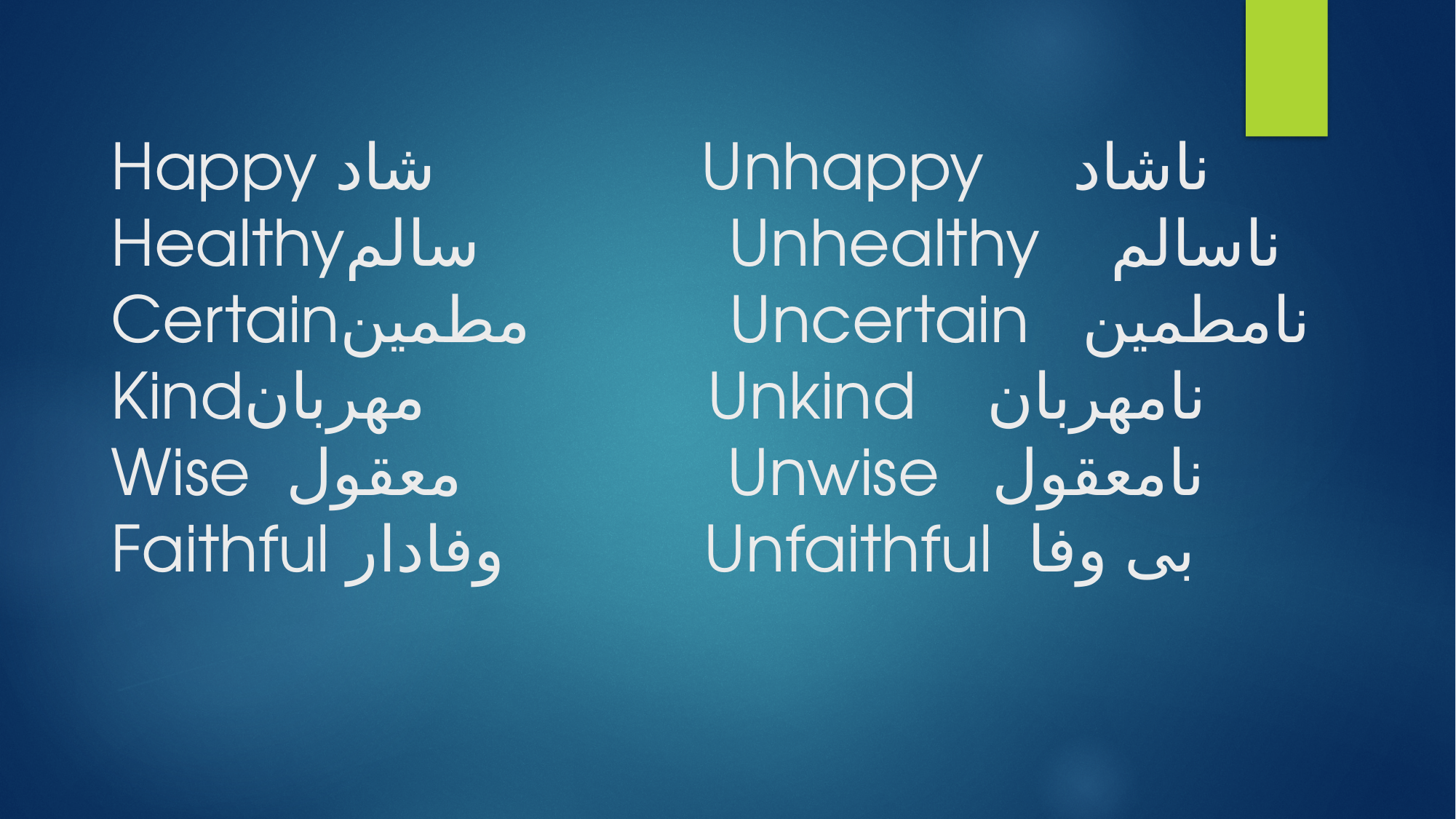

# Happy شاد                Unhappy     ناشاد Healthyسالم               Unhealthy    ناسالم Certainمطمین            Uncertain   نامطمین Kindمهربان                 Unkind    نامهربان Wise  معقول                Unwise   نامعقول Faithful وفادار            Unfaithful  بی وفا